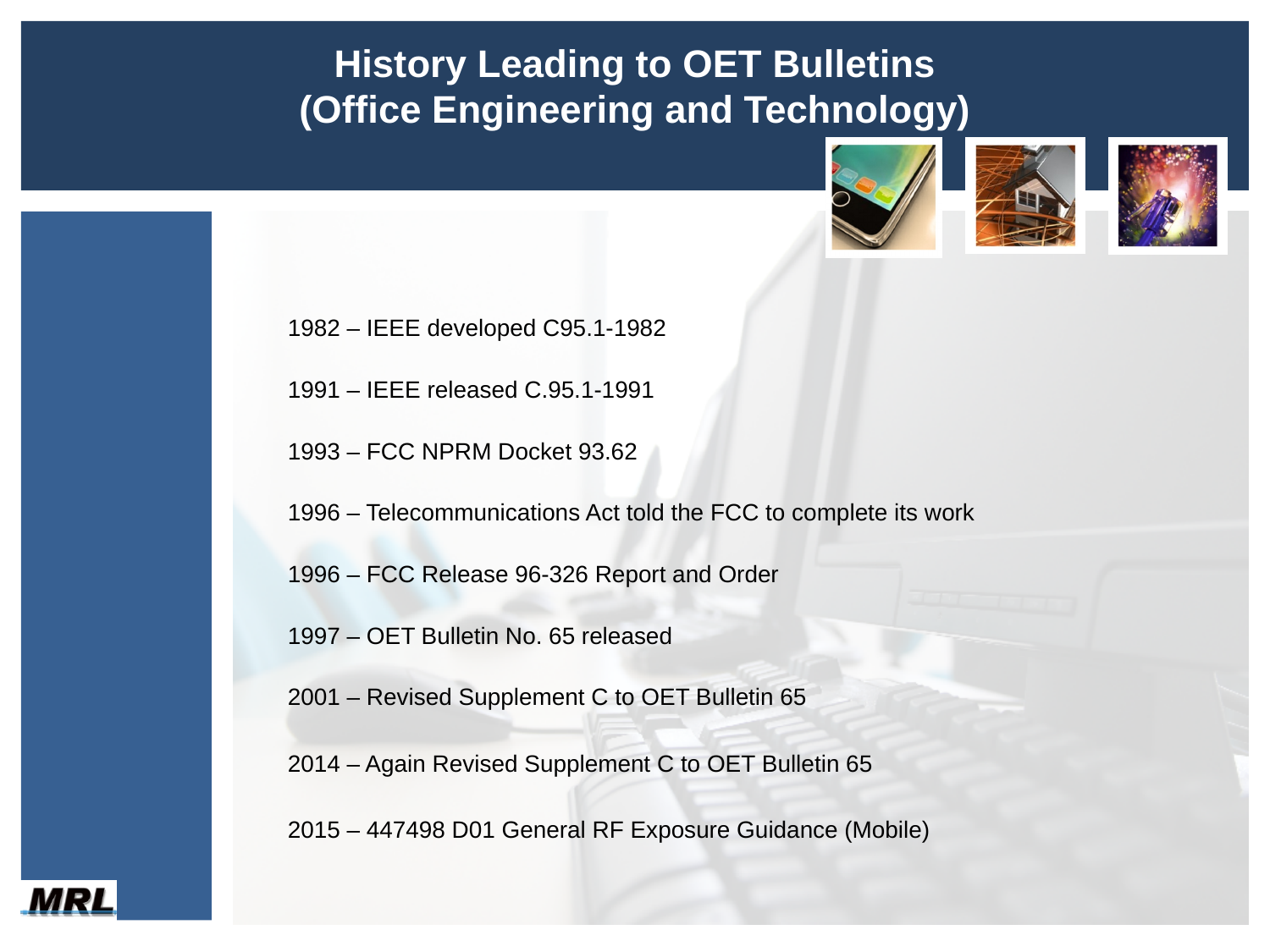

# History Leading to OET Bulletins (Office Engineering and Technology)
1982 – IEEE developed C95.1-1982
1991 – IEEE released C.95.1-1991
1993 – FCC NPRM Docket 93.62
1996 – Telecommunications Act told the FCC to complete its work
1996 – FCC Release 96-326 Report and Order
1997 – OET Bulletin No. 65 released
2001 – Revised Supplement C to OET Bulletin 65

2014 – Again Revised Supplement C to OET Bulletin 65

2015 – 447498 D01 General RF Exposure Guidance (Mobile)